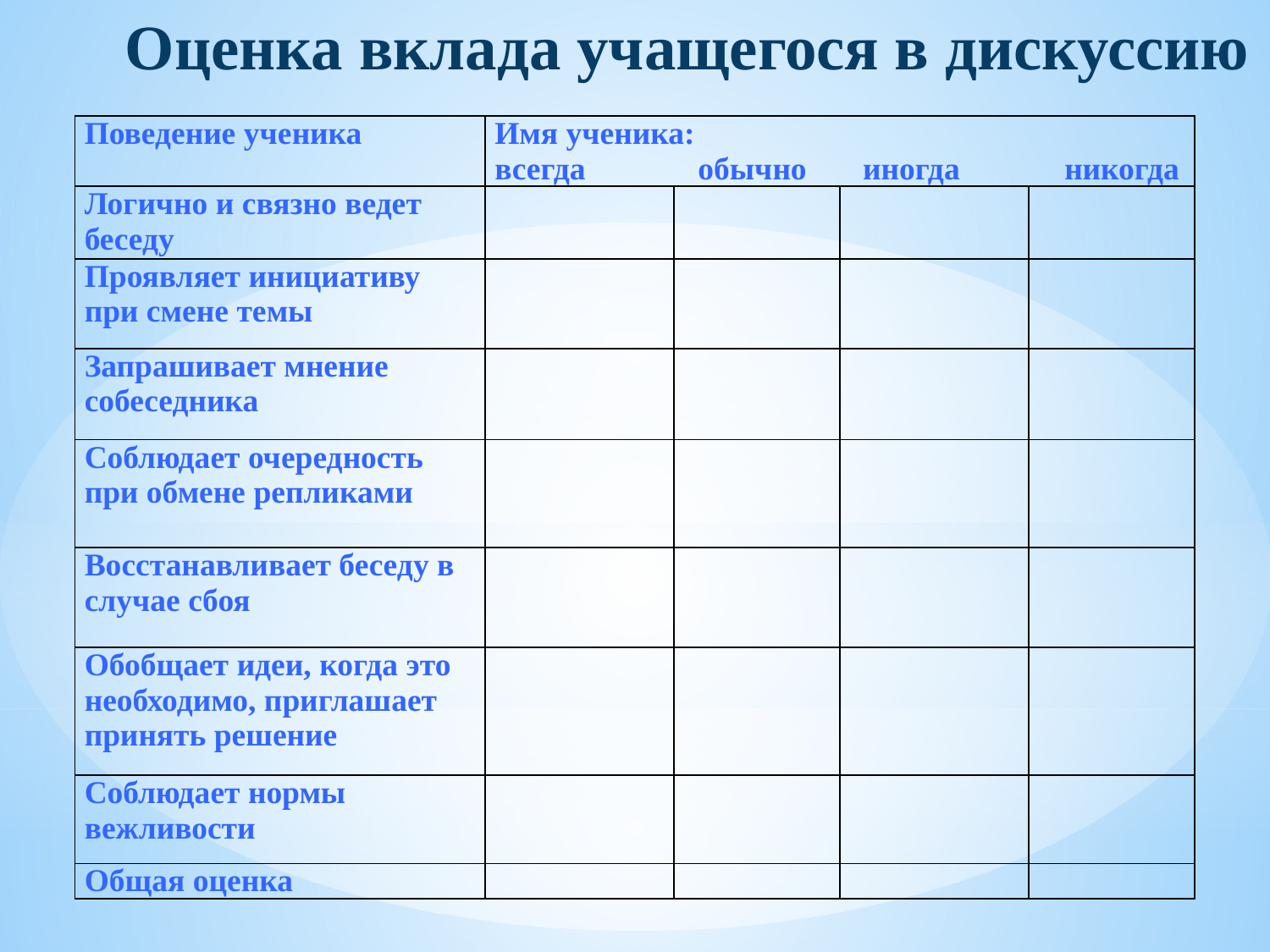

# Оценка вклада учащегося в дискуссию
| Поведение ученика | Имя ученика: всегда обычно иногда никогда |  |  |  |
| --- | --- | --- | --- | --- |
| Логично и связно ведет беседу |  |  |  |  |
| Проявляет инициативу при смене темы |  |  |  |  |
| Запрашивает мнение собеседника |  |  |  |  |
| Соблюдает очередность при обмене репликами |  |  |  |  |
| Восстанавливает беседу в случае сбоя |  |  |  |  |
| Обобщает идеи, когда это необходимо, приглашает принять решение |  |  |  |  |
| Соблюдает нормы вежливости |  |  |  |  |
| Общая оценка |  |  |  |  |